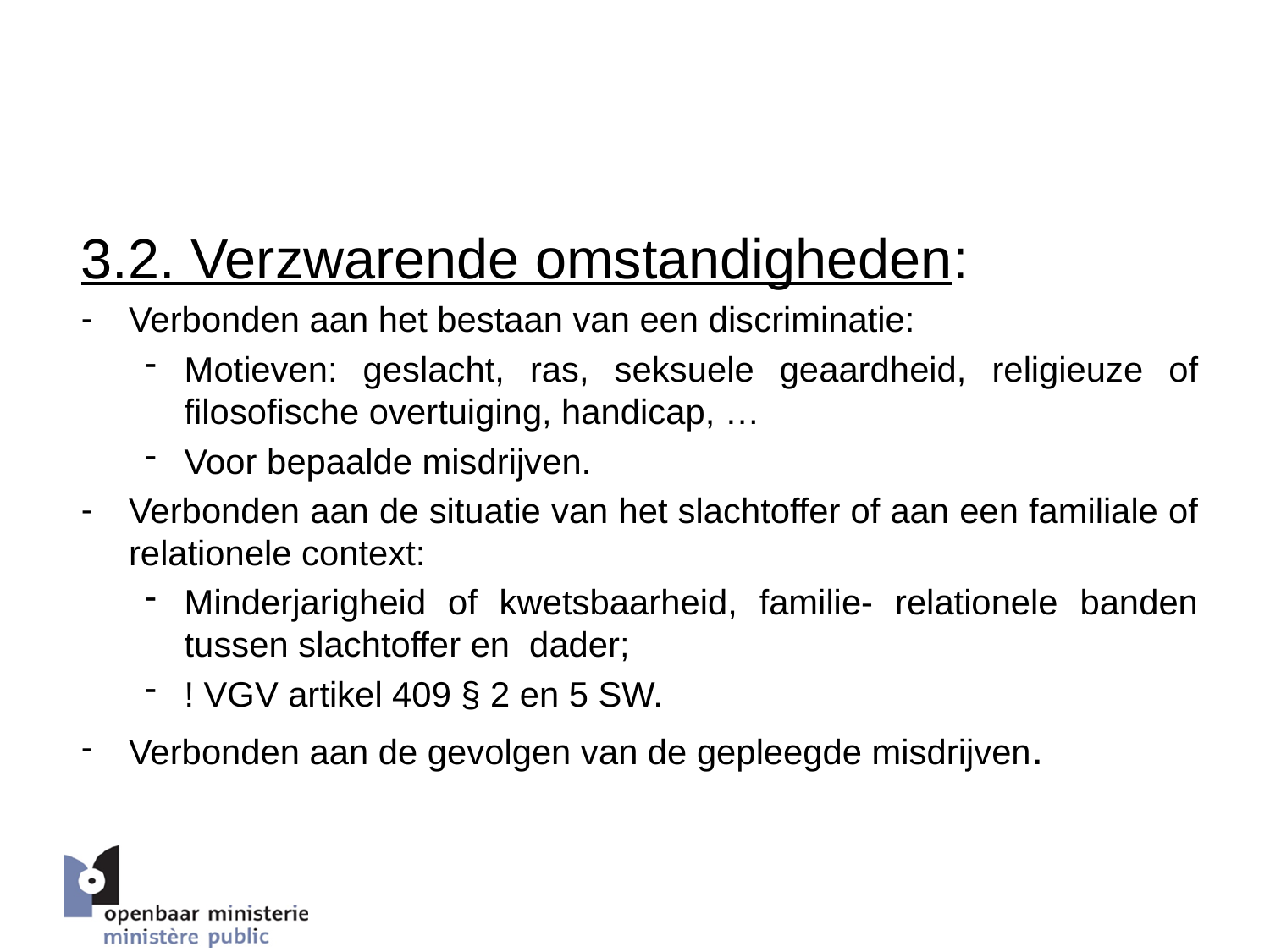

# 2. Wettelijk kader
3.2. Verzwarende omstandigheden:
Verbonden aan het bestaan van een discriminatie:
Motieven: geslacht, ras, seksuele geaardheid, religieuze of filosofische overtuiging, handicap, …
Voor bepaalde misdrijven.
Verbonden aan de situatie van het slachtoffer of aan een familiale of relationele context:
Minderjarigheid of kwetsbaarheid, familie- relationele banden tussen slachtoffer en  dader;
! VGV artikel 409 § 2 en 5 SW.
Verbonden aan de gevolgen van de gepleegde misdrijven.